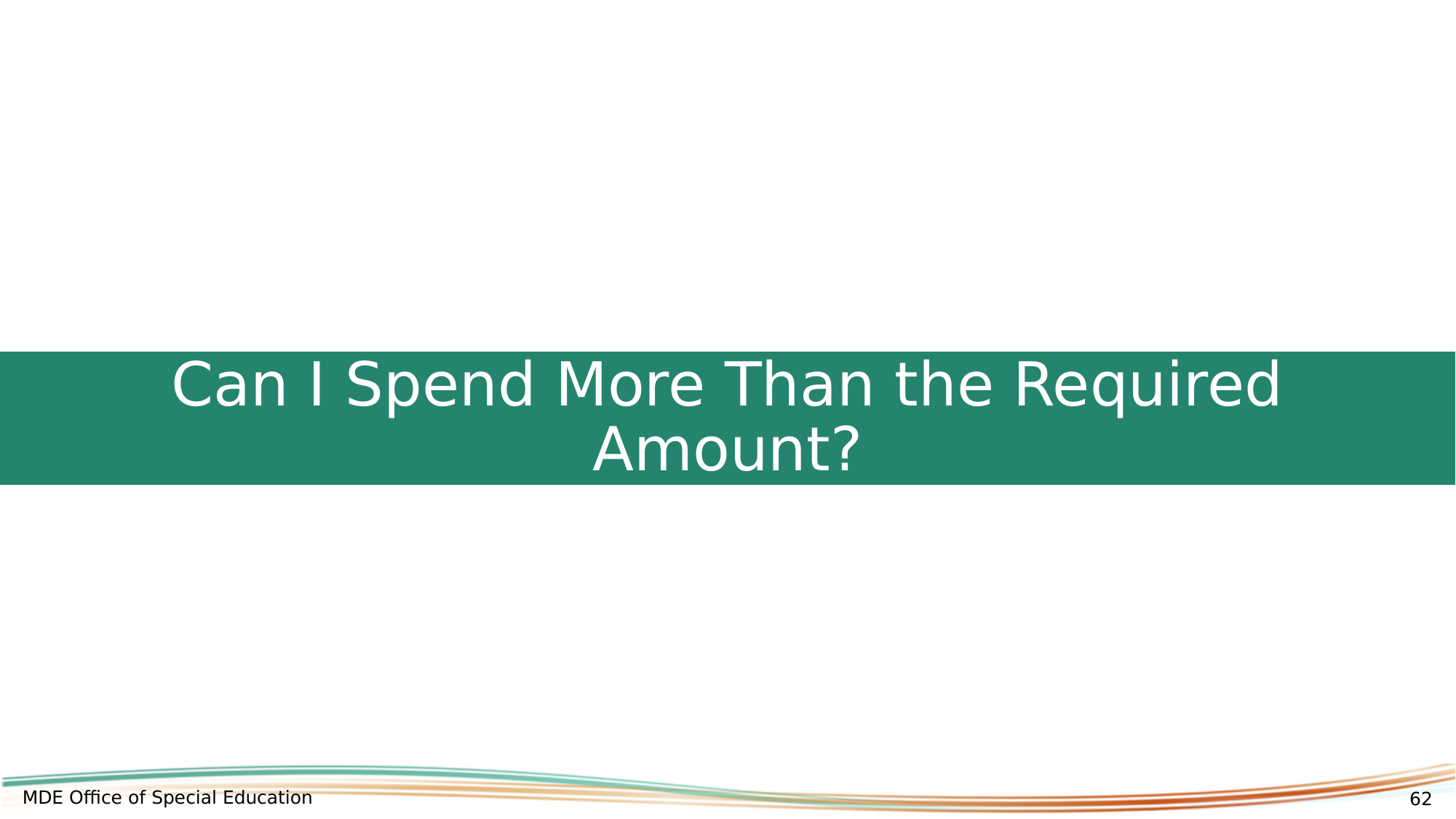

# Can I Spend More Than the Required Amount?
MDE Office of Special Education
62